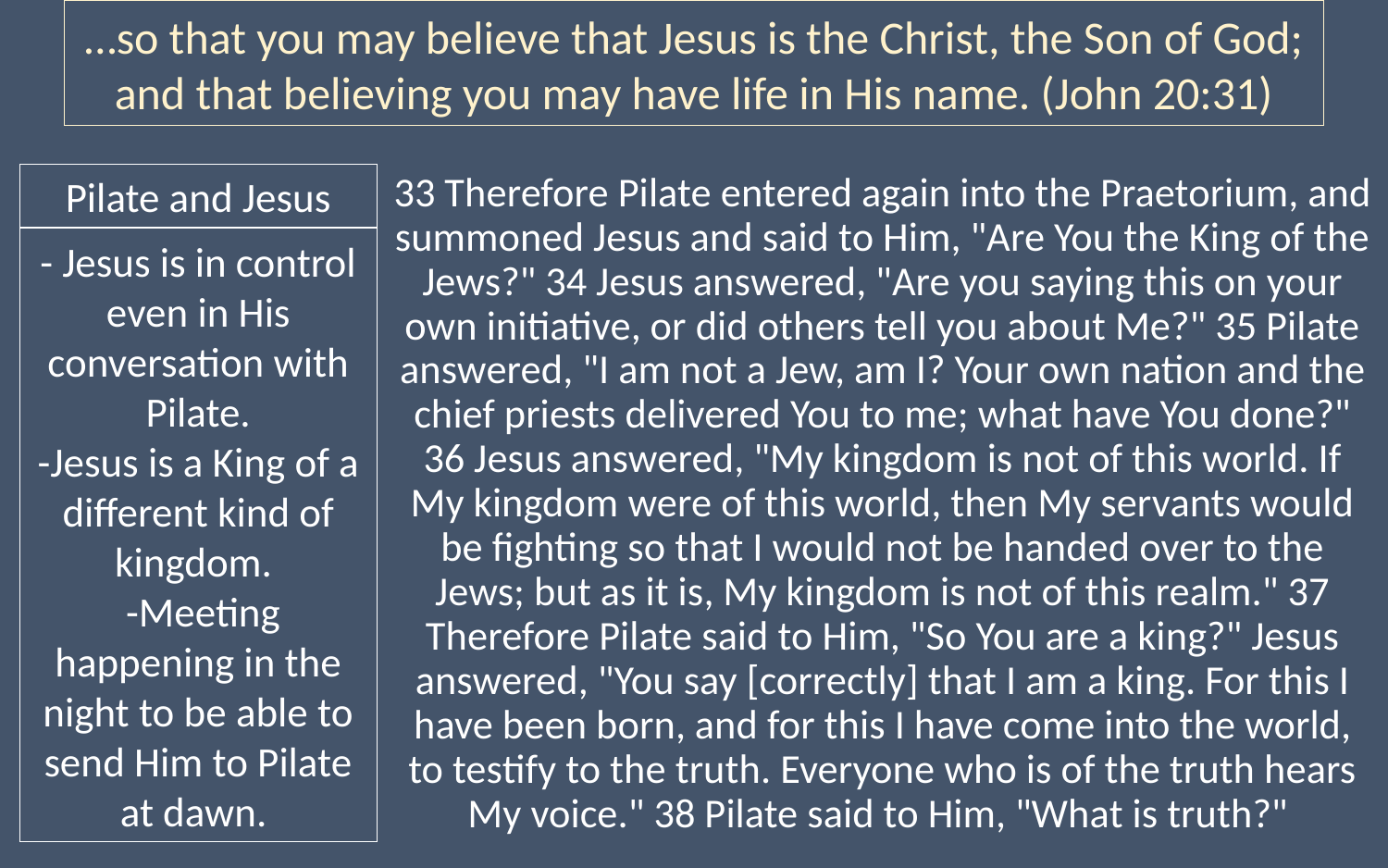

…so that you may believe that Jesus is the Christ, the Son of God; and that believing you may have life in His name. (John 20:31)
33 Therefore Pilate entered again into the Praetorium, and summoned Jesus and said to Him, "Are You the King of the Jews?" 34 Jesus answered, "Are you saying this on your own initiative, or did others tell you about Me?" 35 Pilate answered, "I am not a Jew, am I? Your own nation and the chief priests delivered You to me; what have You done?" 36 Jesus answered, "My kingdom is not of this world. If My kingdom were of this world, then My servants would be fighting so that I would not be handed over to the Jews; but as it is, My kingdom is not of this realm." 37 Therefore Pilate said to Him, "So You are a king?" Jesus answered, "You say [correctly] that I am a king. For this I have been born, and for this I have come into the world, to testify to the truth. Everyone who is of the truth hears My voice." 38 Pilate said to Him, "What is truth?"
Pilate and Jesus
- Jesus is in control even in His conversation with Pilate.
-Jesus is a King of a different kind of kingdom.
 -Meeting happening in the night to be able to send Him to Pilate at dawn.